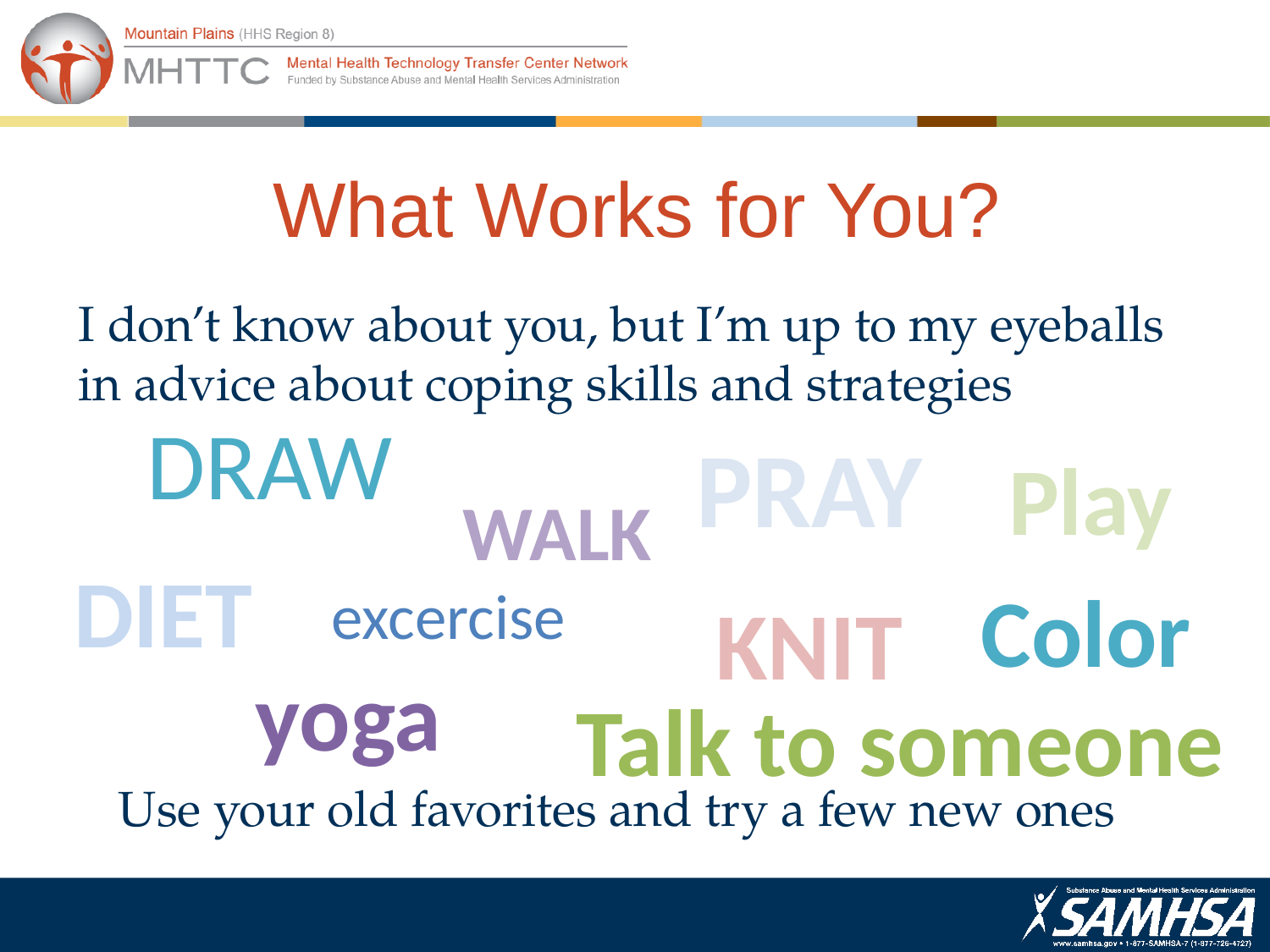

# What Works for You?
I don’t know about you, but I’m up to my eyeballs in advice about coping skills and strategies

DRAW
PRAY
Play
WALK
DIET
Color
excercise
KNIT
yoga
Talk to someone
Use your old favorites and try a few new ones